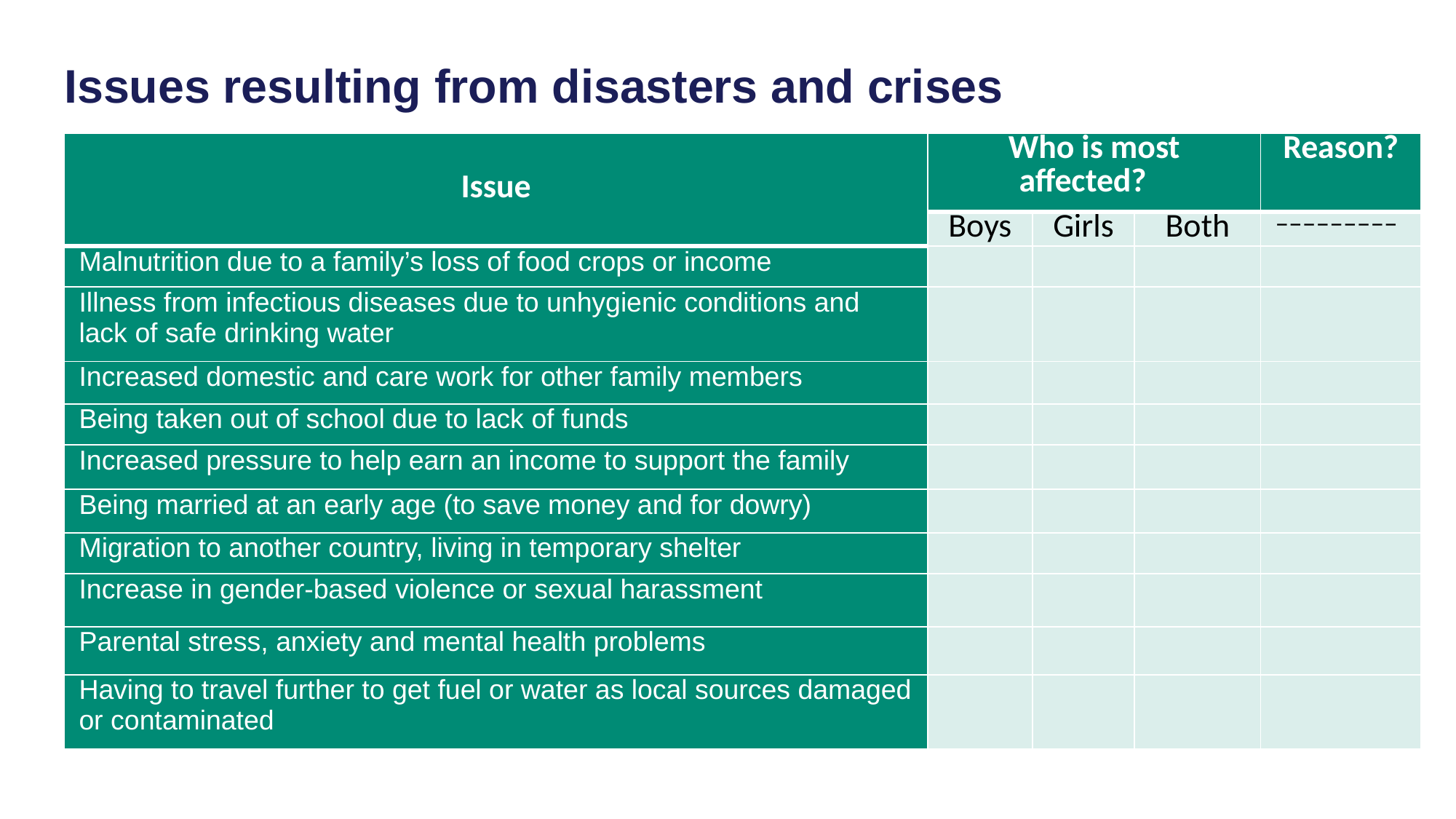

Issues resulting from disasters and crises
| Issue | Who is most affected? |  |  | Reason? |
| --- | --- | --- | --- | --- |
|  | Boys | Girls | Both | ––––––––– |
| Malnutrition due to a family’s loss of food crops or income |  |  |  |  |
| Illness from infectious diseases due to unhygienic conditions and lack of safe drinking water |  |  |  |  |
| Increased domestic and care work for other family members |  |  |  |  |
| Being taken out of school due to lack of funds |  |  |  |  |
| Increased pressure to help earn an income to support the family |  |  |  |  |
| Being married at an early age (to save money and for dowry) |  |  |  |  |
| Migration to another country, living in temporary shelter |  |  |  |  |
| Increase in gender-based violence or sexual harassment |  |  |  |  |
| Parental stress, anxiety and mental health problems |  |  |  |  |
| Having to travel further to get fuel or water as local sources damaged or contaminated |  |  |  |  |